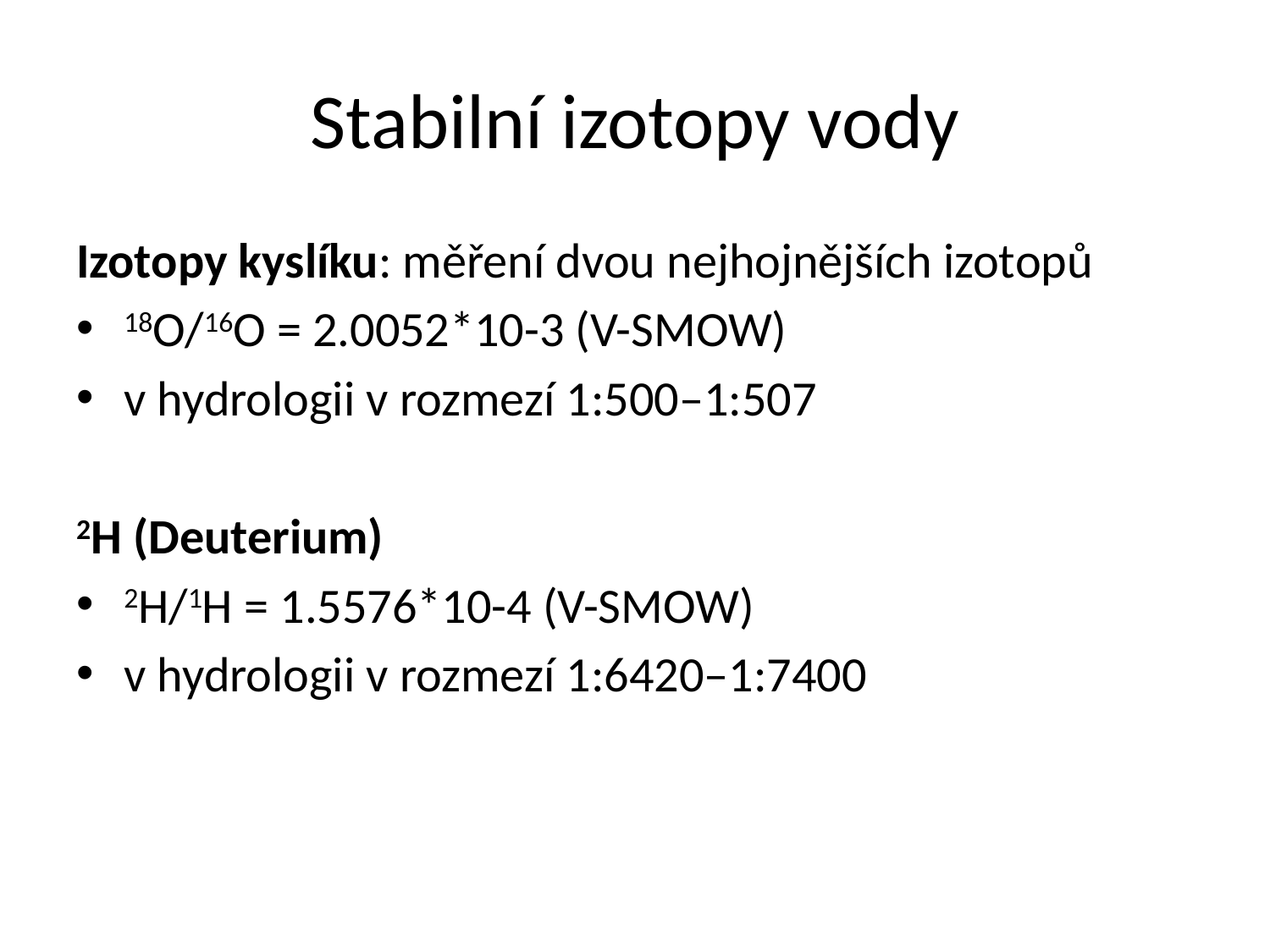

# Stabilní izotopy vody
Izotopy kyslíku: měření dvou nejhojnějších izotopů
18O/16O = 2.0052*10-3 (V-SMOW)
v hydrologii v rozmezí 1:500–1:507

2H (Deuterium)
2H/1H = 1.5576*10-4 (V-SMOW)
v hydrologii v rozmezí 1:6420–1:7400